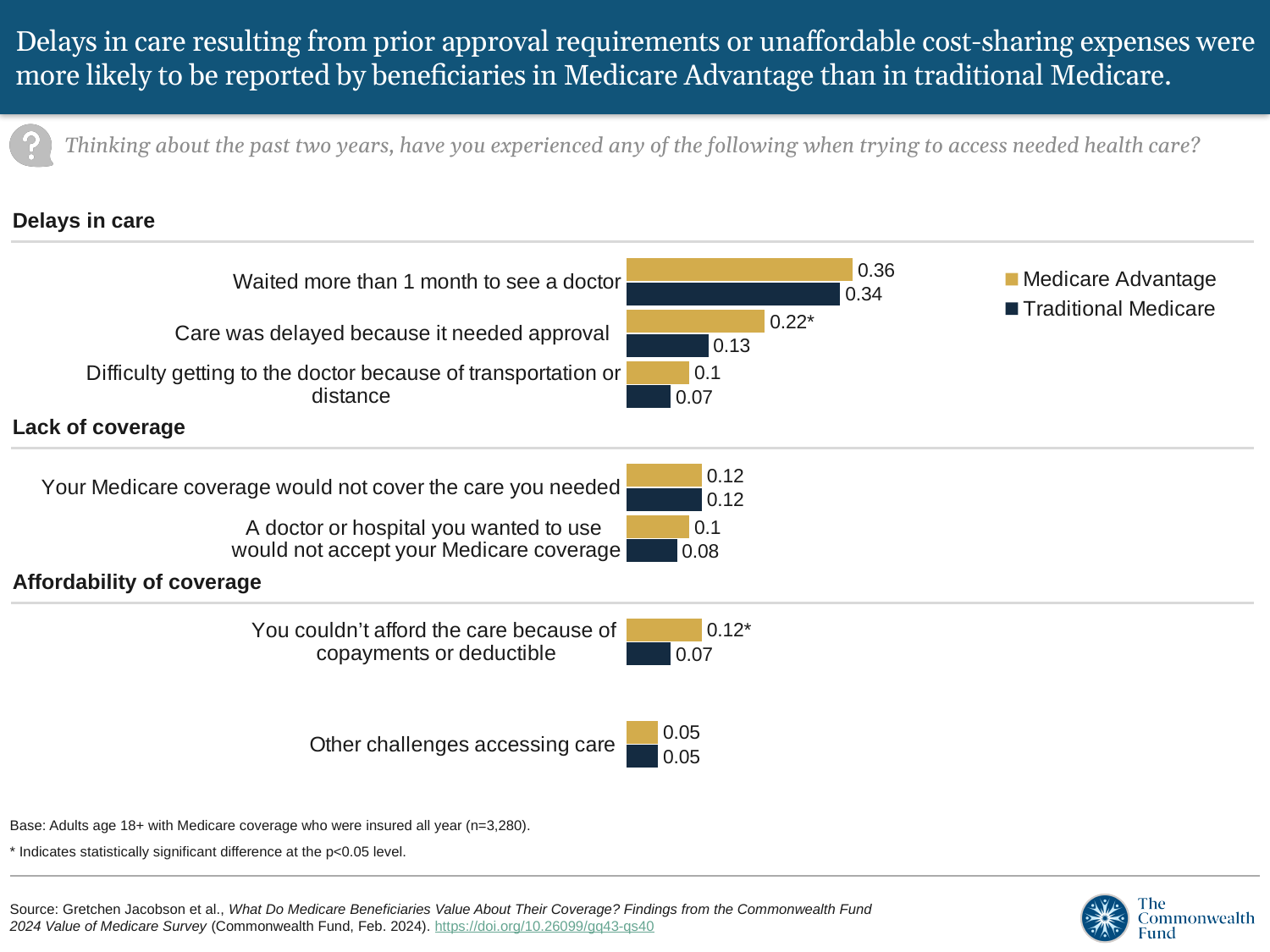

# Delays in care resulting from prior approval requirements or unaffordable cost-sharing expenses were more likely to be reported by beneficiaries in Medicare Advantage than in traditional Medicare.
Thinking about the past two years, have you experienced any of the following when trying to access needed health care?
Delays in care

### Chart

| Category | Traditional Medicare | Medicare Advantage |
|---|---|---|
| Other challenges accessing care  | 0.05 | 0.05 |
|  | None | None |
| You couldn’t afford the care because of
copayments or deductible | 0.07 | 0.12 |
|  | None | None |
| A doctor or hospital you wanted to use
would not accept your Medicare coverage | 0.08 | 0.1 |
| Your Medicare coverage would not cover the care you needed | 0.12 | 0.12 |
|  | None | None |
| Difficulty getting to the doctor because of transportation or distance  | 0.07 | 0.1 |
| Care was delayed because it needed approval   | 0.13 | 0.22 |
| Waited more than 1 month to see a doctor | 0.34 | 0.36 |
Lack of coverage
Affordability of coverage
Base: Adults age 18+ with Medicare coverage who were insured all year (n=3,280).
* Indicates statistically significant difference at the p<0.05 level.